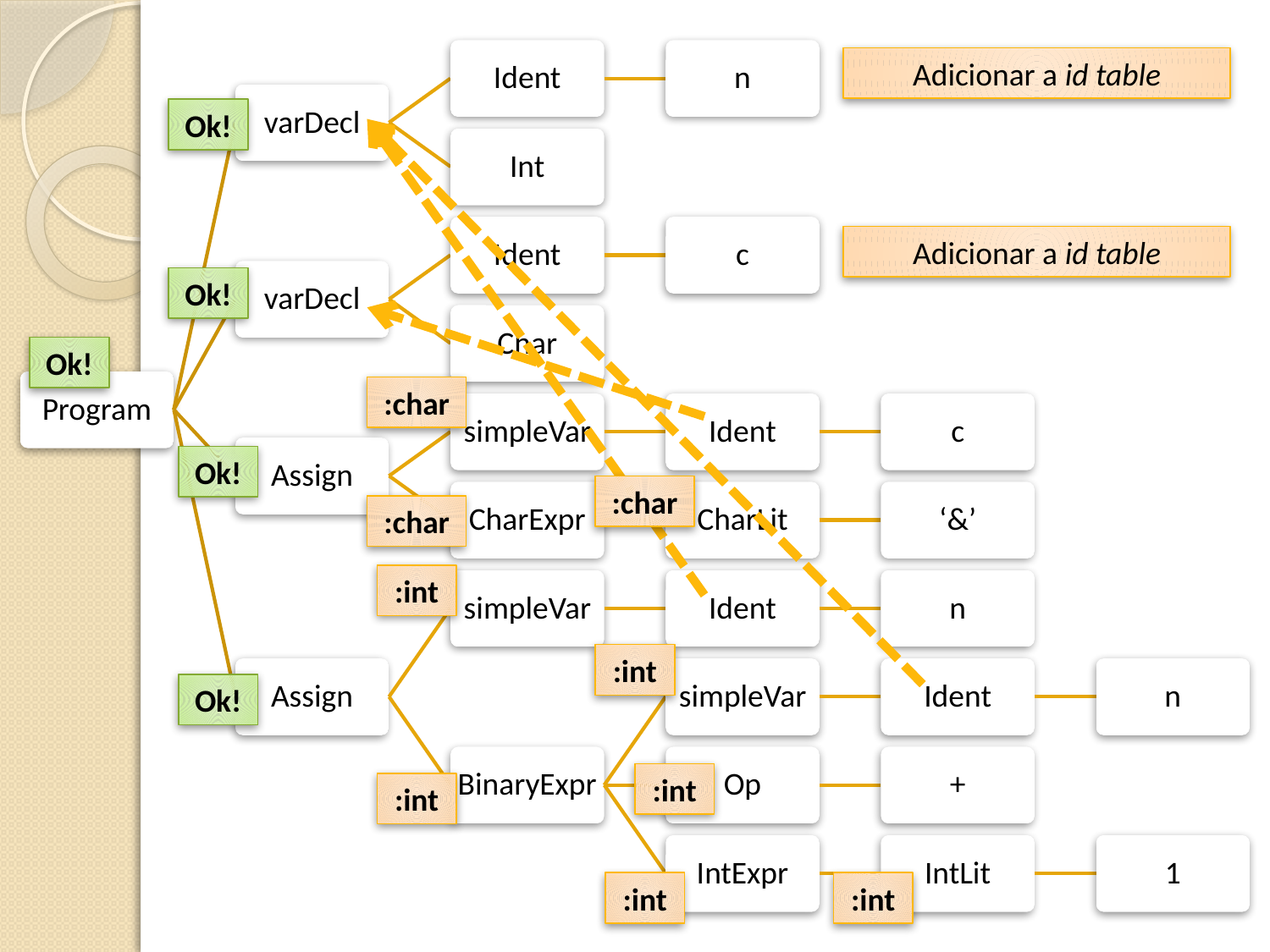

Program

varDecl

Ident

n

Int

varDecl

Ident

c

Char

Assign

simpleVar

Ident

c

CharExpr

CharLit

‘&’

Assign

simpleVar

Ident

n

BinaryExpr

simpleVar

Ident

n

Op

+

IntExpr

IntLit

1
Adicionar a id table
Ok!
Adicionar a id table
Ok!
Ok!
:char
Ok!
:char
:char
:int
:int
Ok!
:int
:int
:int
:int